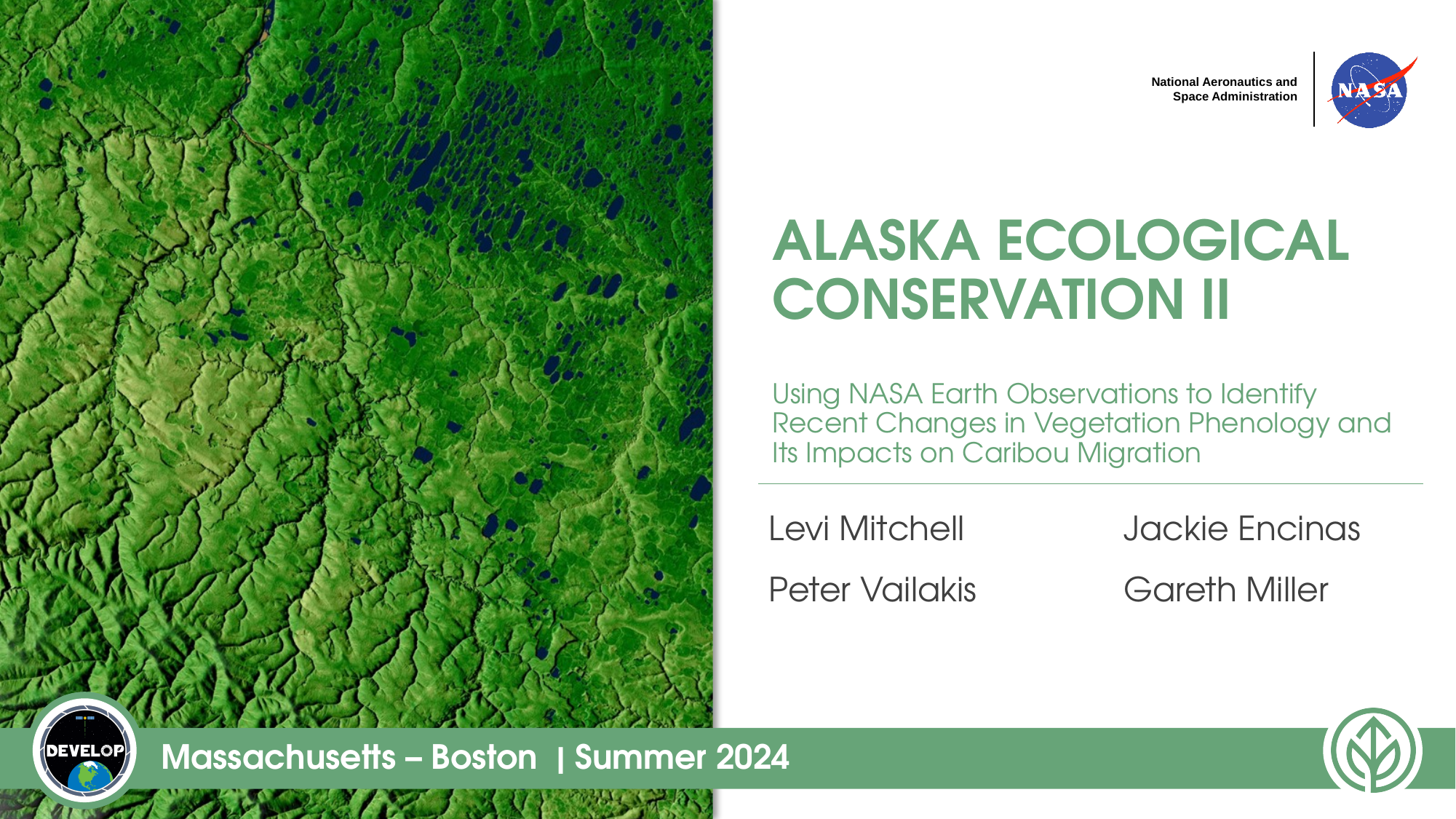

# ALASKA ECOLOGICAL CONSERVATION II
Using NASA Earth Observations to Identify Recent Changes in Vegetation Phenology and Its Impacts on Caribou Migration
Levi Mitchell
Jackie Encinas
Peter Vailakis
Gareth Miller
Massachusetts – Boston  | Summer 2024